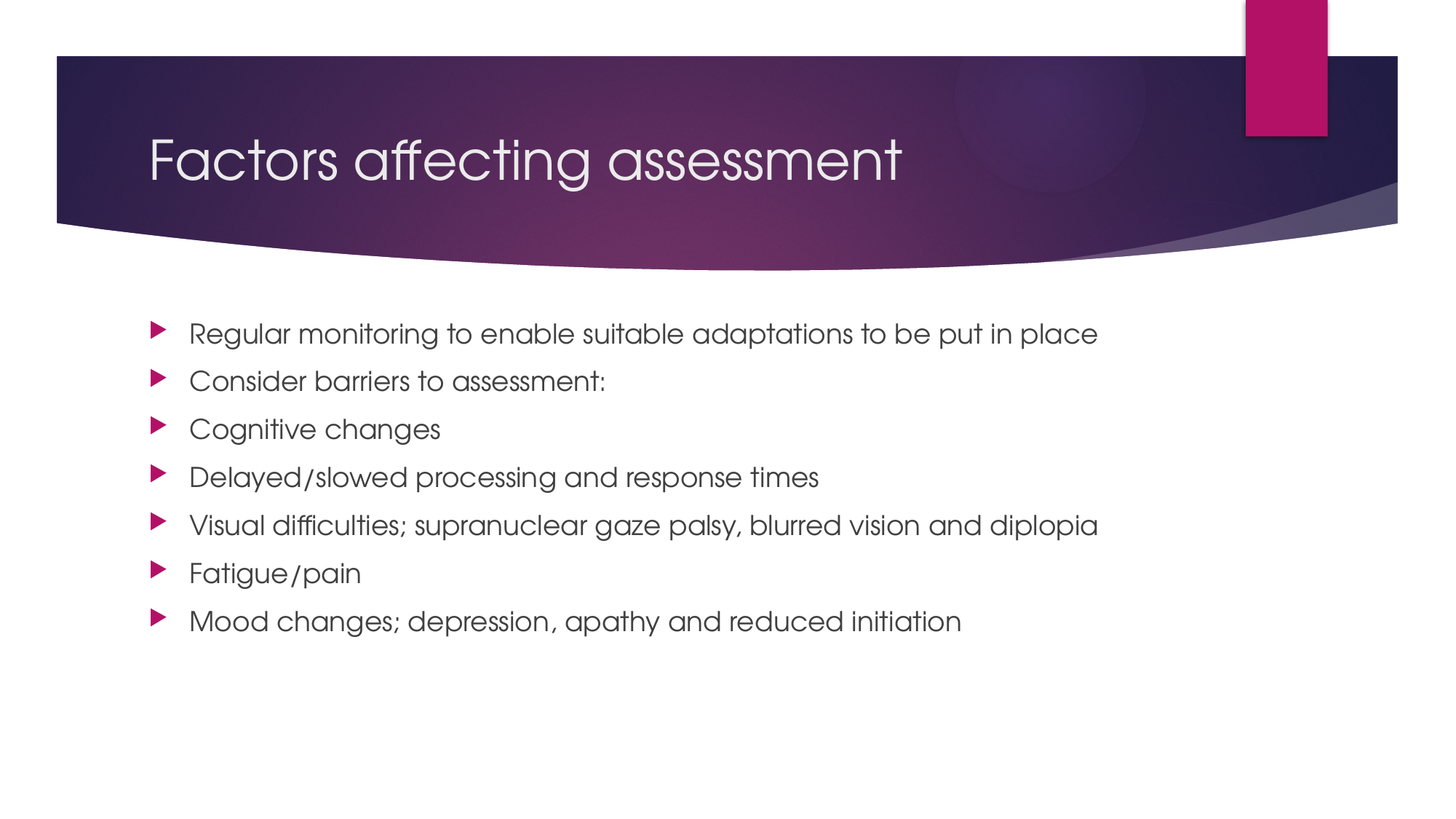

# Factors affecting assessment
Regular monitoring to enable suitable adaptations to be put in place
Consider barriers to assessment:
Cognitive changes
Delayed/slowed processing and response times
Visual difficulties; supranuclear gaze palsy, blurred vision and diplopia
Fatigue/pain
Mood changes; depression, apathy and reduced initiation